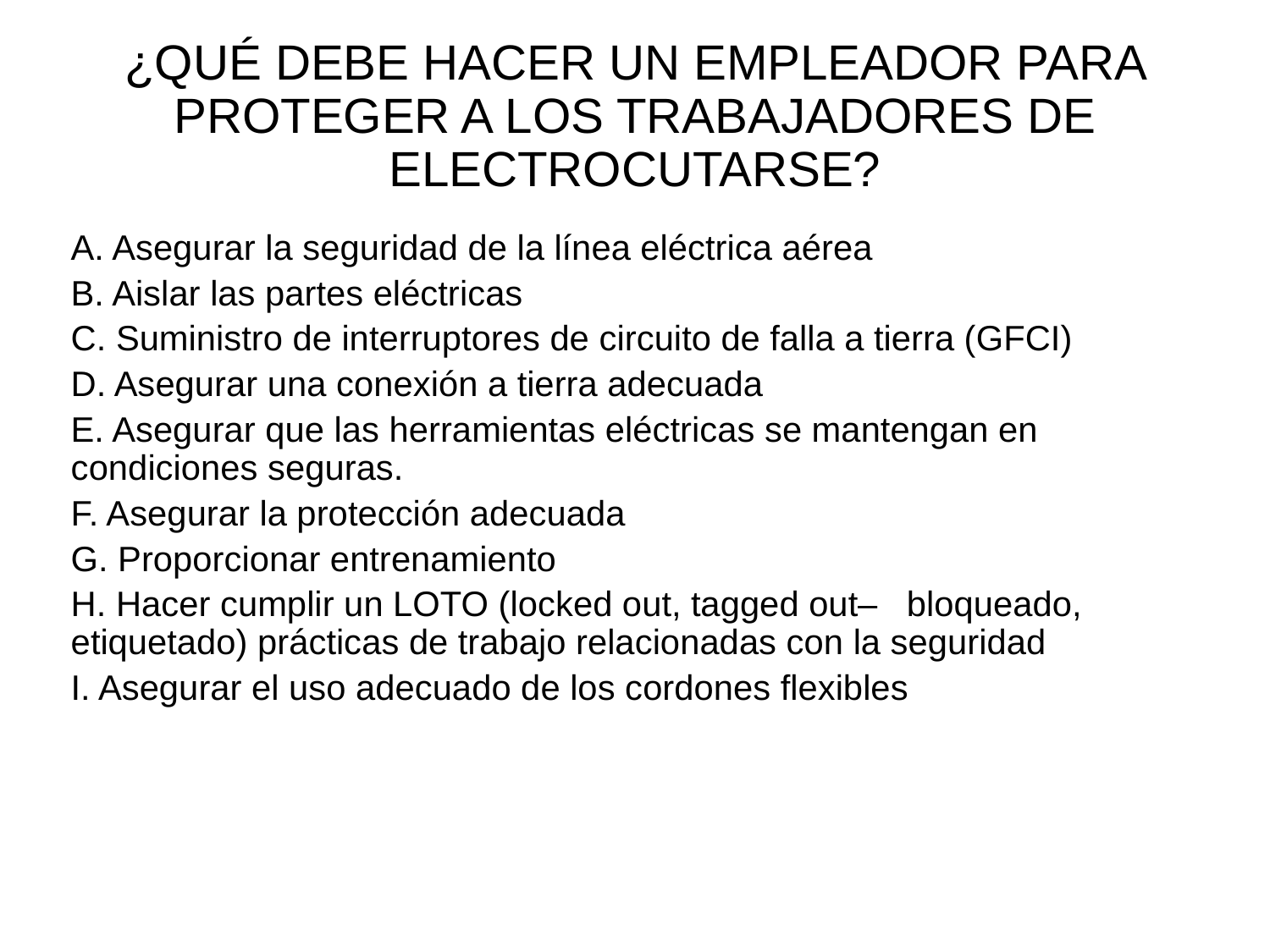

# ¿QUÉ DEBE HACER UN EMPLEADOR PARA PROTEGER A LOS TRABAJADORES DE ELECTROCUTARSE?
A. Asegurar la seguridad de la línea eléctrica aérea
B. Aislar las partes eléctricas
C. Suministro de interruptores de circuito de falla a tierra (GFCI)
D. Asegurar una conexión a tierra adecuada
E. Asegurar que las herramientas eléctricas se mantengan en 	condiciones seguras.
F. Asegurar la protección adecuada
G. Proporcionar entrenamiento
H. Hacer cumplir un LOTO (locked out, tagged out–   bloqueado, etiquetado) prácticas de trabajo relacionadas con la seguridad
I. Asegurar el uso adecuado de los cordones flexibles
59